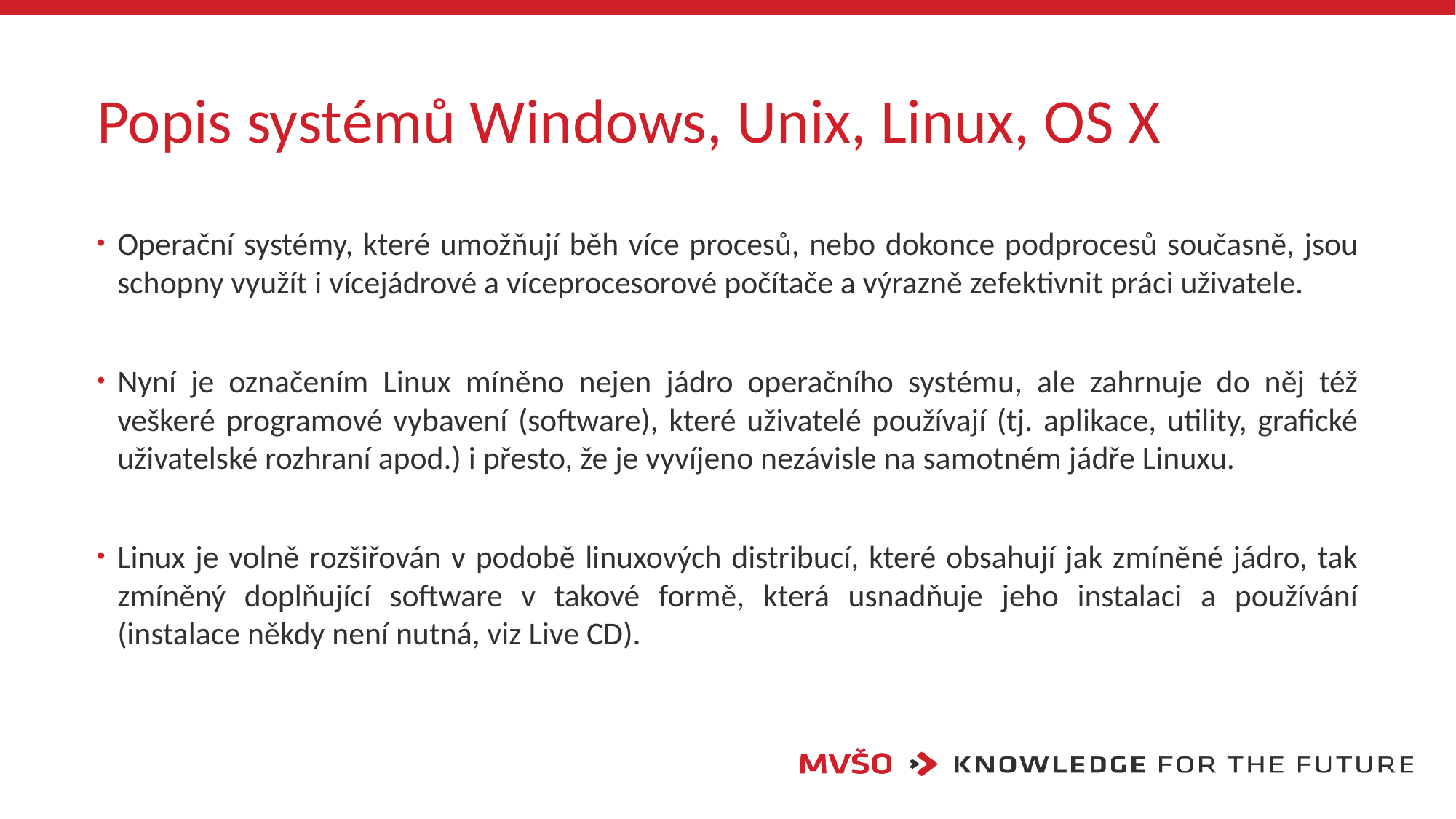

# Popis systémů Windows, Unix, Linux, OS X
Operační systémy, které umožňují běh více procesů, nebo dokonce podprocesů současně, jsou schopny využít i vícejádrové a víceprocesorové počítače a výrazně zefektivnit práci uživatele.

Nyní je označením Linux míněno nejen jádro operačního systému, ale zahrnuje do něj též veškeré programové vybavení (software), které uživatelé používají (tj. aplikace, utility, grafické uživatelské rozhraní apod.) i přesto, že je vyvíjeno nezávisle na samotném jádře Linuxu.

Linux je volně rozšiřován v podobě linuxových distribucí, které obsahují jak zmíněné jádro, tak zmíněný doplňující software v takové formě, která usnadňuje jeho instalaci a používání (instalace někdy není nutná, viz Live CD).